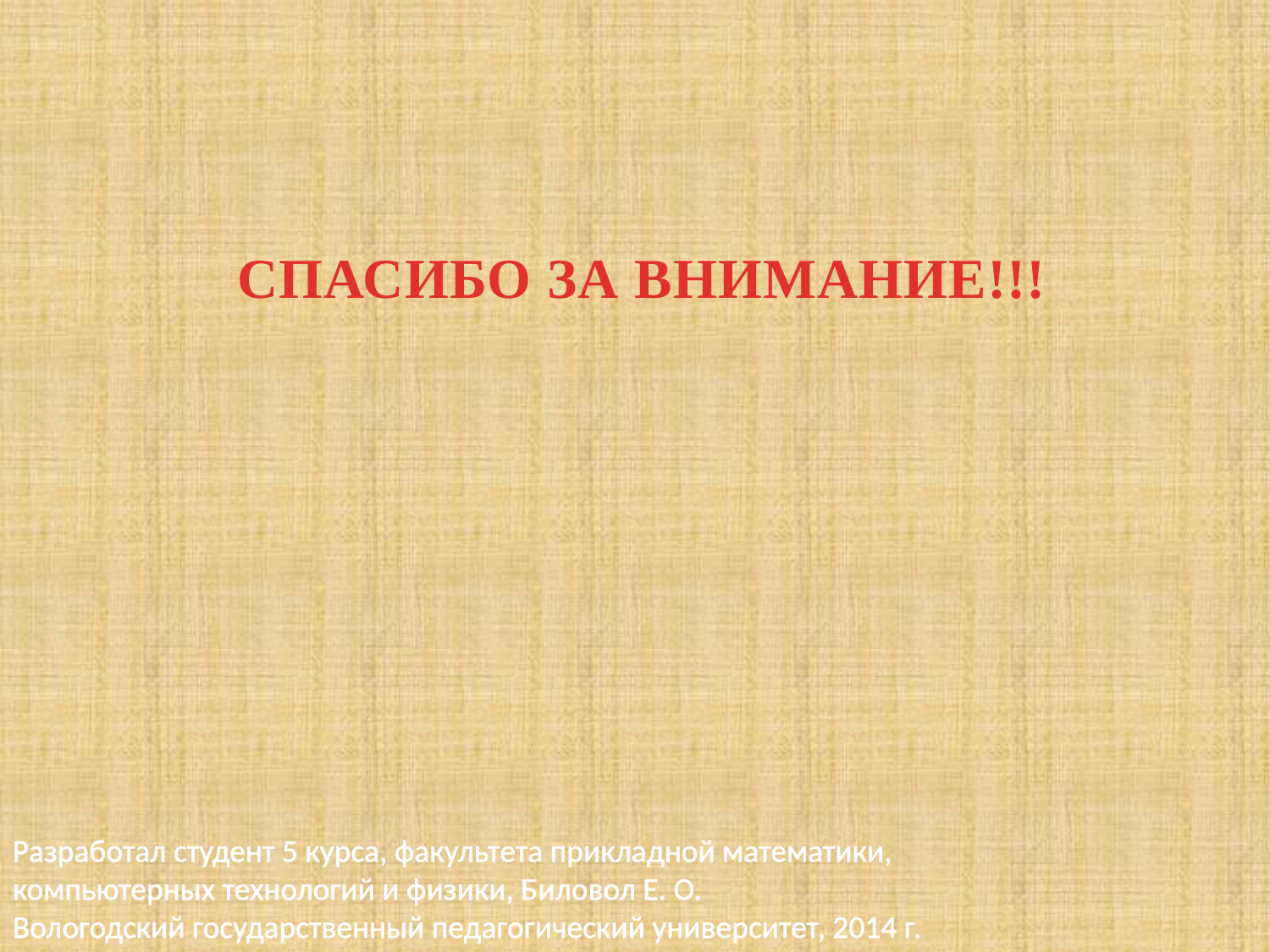

СПАСИБО ЗА ВНИМАНИЕ!!!
Разработал студент 5 курса, факультета прикладной математики, компьютерных технологий и физики, Биловол Е. О.
Вологодский государственный педагогический университет, 2014 г.